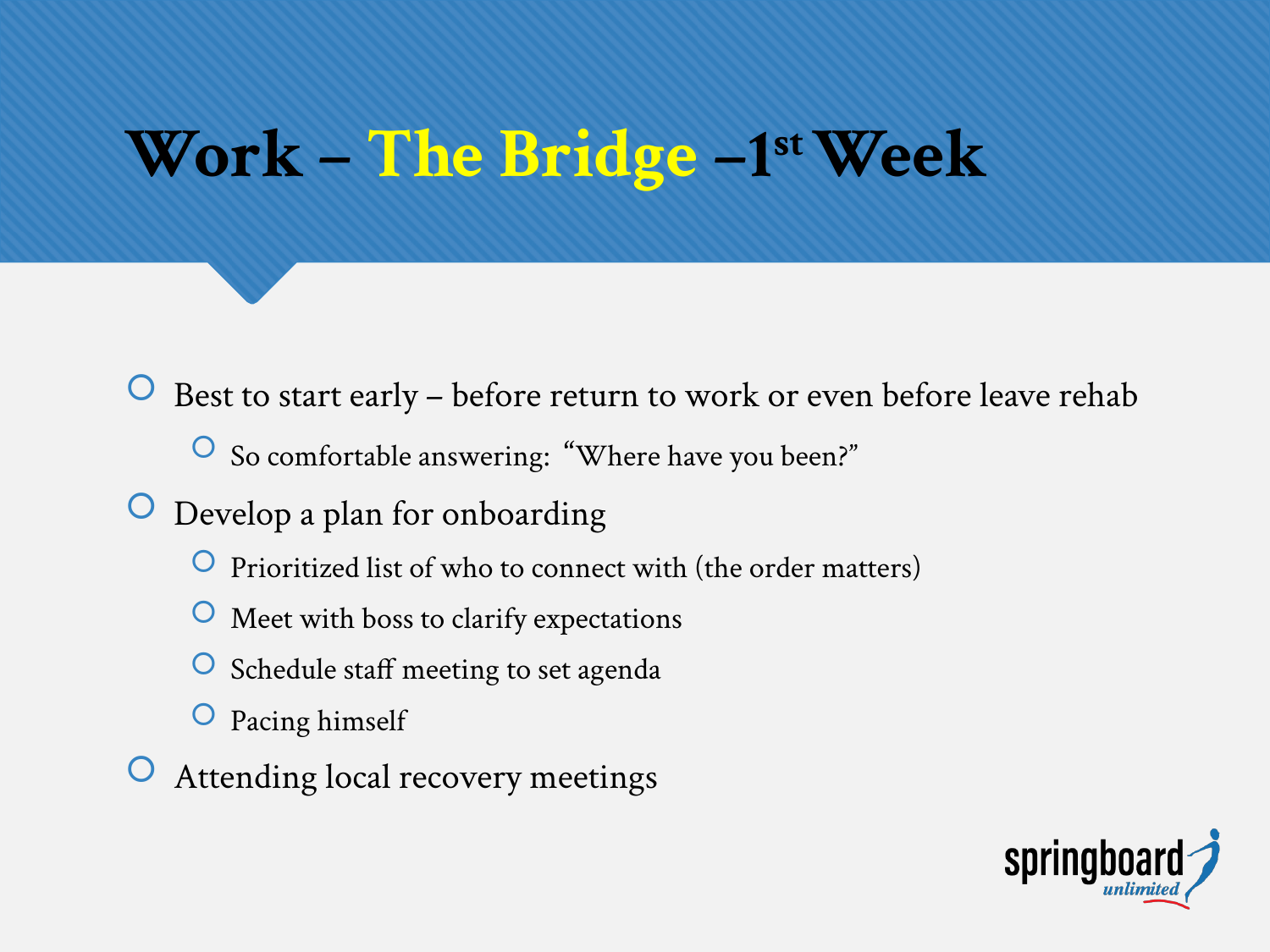

# Work – The Bridge –1st Week

Best to start early – before return to work or even before leave rehab
So comfortable answering:  “Where have you been?”
Develop a plan for onboarding
Prioritized list of who to connect with (the order matters)
Meet with boss to clarify expectations
Schedule staff meeting to set agenda
Pacing himself
Attending local recovery meetings